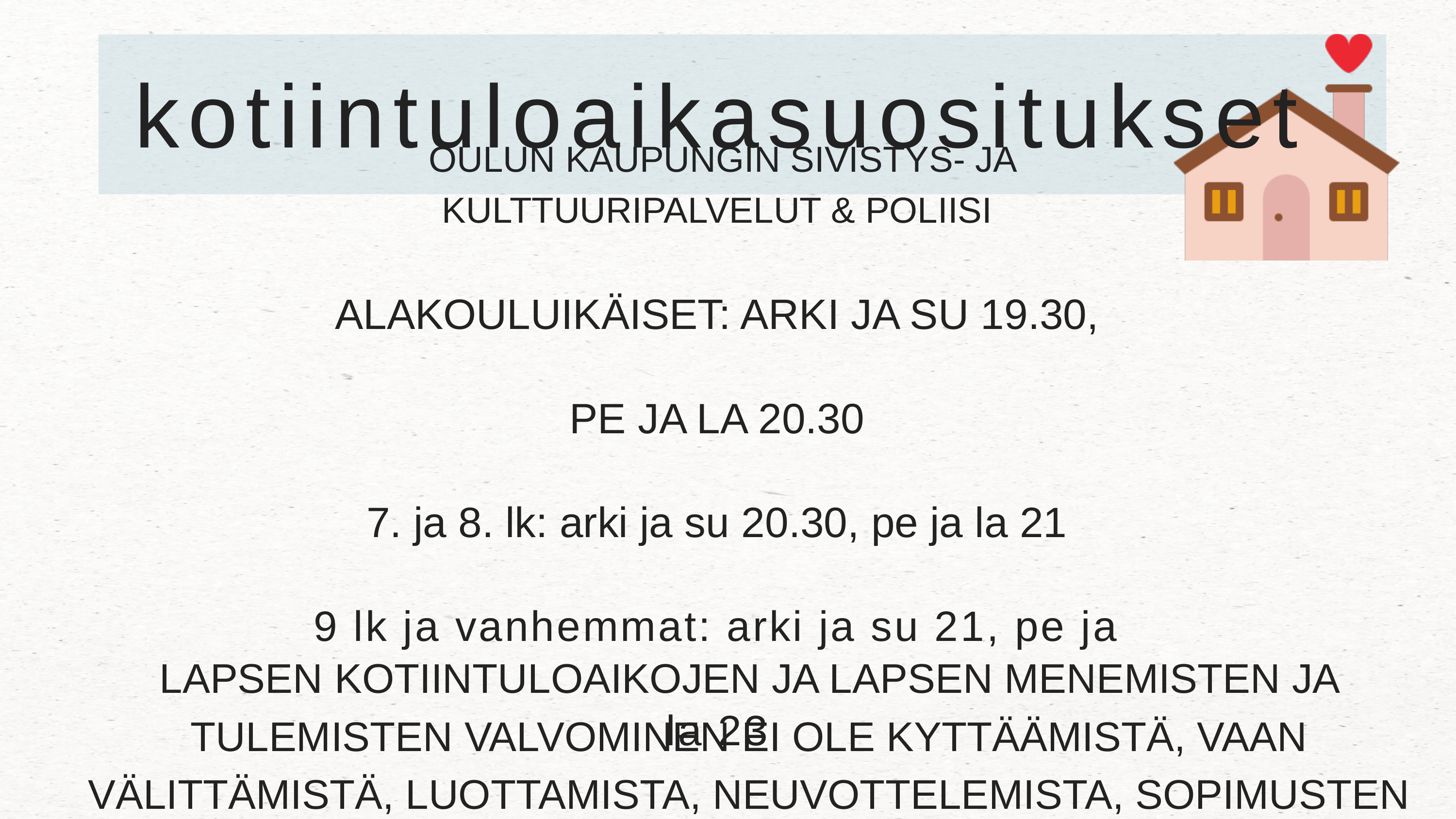

kotiintuloaikasuositukset
 OULUN KAUPUNGIN SIVISTYS- JA KULTTUURIPALVELUT & POLIISI
ALAKOULUIKÄISET: ARKI JA SU 19.30, PE JA LA 20.30
7. ja 8. lk: arki ja su 20.30, pe ja la 21
9 lk ja vanhemmat: arki ja su 21, pe ja la 23

LAPSEN KOTIINTULOAIKOJEN JA LAPSEN MENEMISTEN JA TULEMISTEN VALVOMINEN EI OLE KYTTÄÄMISTÄ, VAAN VÄLITTÄMISTÄ, LUOTTAMISTA, NEUVOTTELEMISTA, SOPIMUSTEN TEKEMISTÄ JA SOPIMUSTEN PITÄMISTÄ.